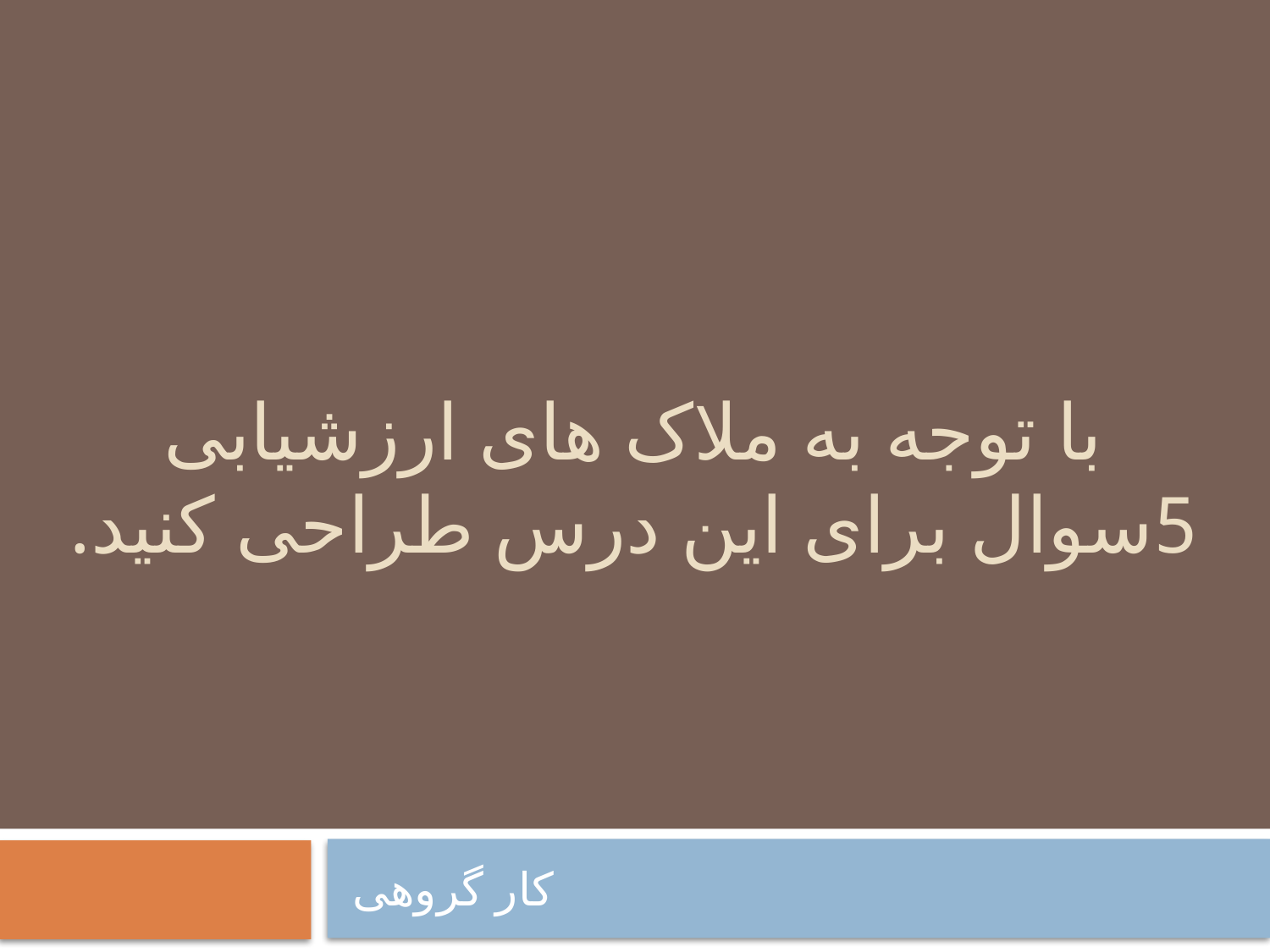

# با توجه به ملاک های ارزشیابی 5سوال برای این درس طراحی کنید.
کار گروهی